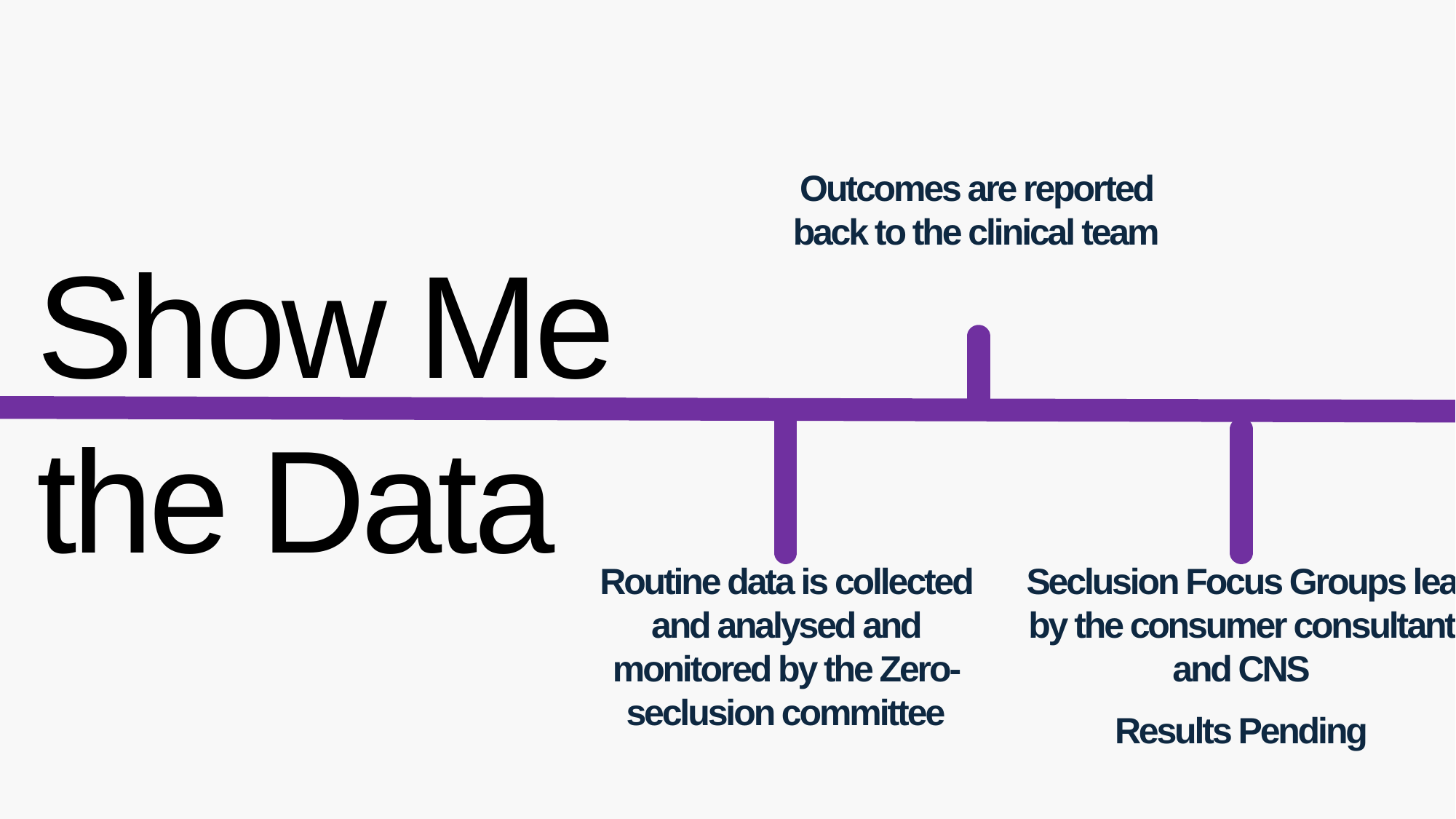

Reviews each episode including rationale, documentation, actions taken to end seclusion, the duration and the wellbeing of the whaiora

### Chart: Seclusion Events by Ethnicity 2015-2024

| Category | Seclusions | Māori | Non-Māori |
|---|---|---|---|
| 2015 | 150.0 | 68.0 | 82.0 |
| 2016 | 129.0 | 69.0 | 60.0 |
| 2017 | 101.0 | 50.0 | 51.0 |
| 2018 | 145.0 | 67.0 | 78.0 |
| 2019 | 197.0 | 111.0 | 86.0 |
| 2020 | 278.0 | 178.0 | 100.0 |
| 2021 | 165.0 | 101.0 | 64.0 |
| 2022 | 84.0 | 51.0 | 33.0 |
| 2023 | 66.0 | 50.0 | 16.0 |
| 2024 | 30.0 | 19.0 | 11.0 |
Outcomes are reported back to the clinical team
Show Me the Data
The D.I.
Seclusion Focus Groups lea by the consumer consultant and CNS
Results Pending
Actively investigates concerns/complaints raised by whaiora, whānau, and staff with regards to care and treatment
Routine data is collected and analysed and monitored by the Zero-seclusion committee